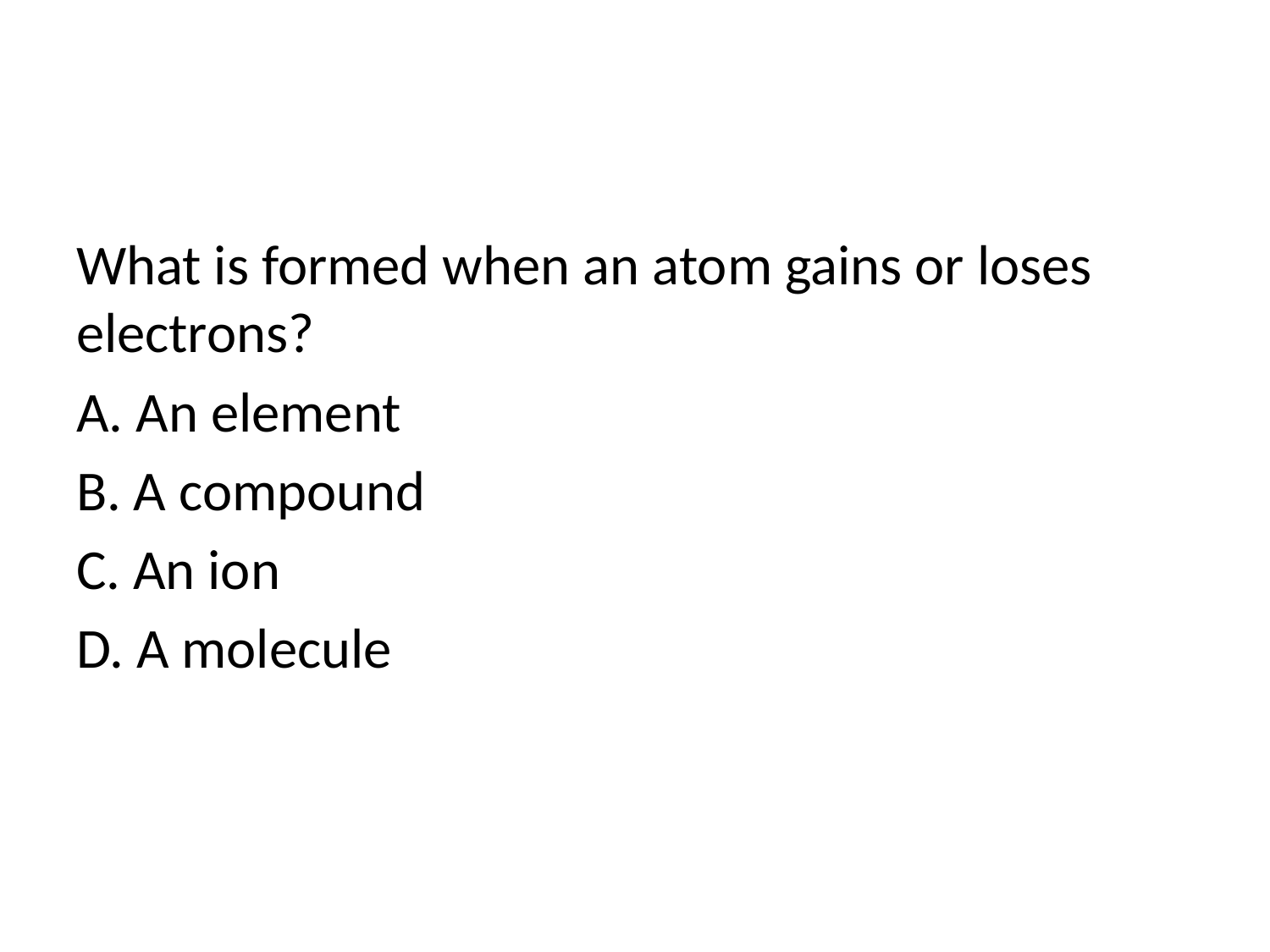

#
What is formed when an atom gains or loses electrons?
A. An element
B. A compound
C. An ion
D. A molecule